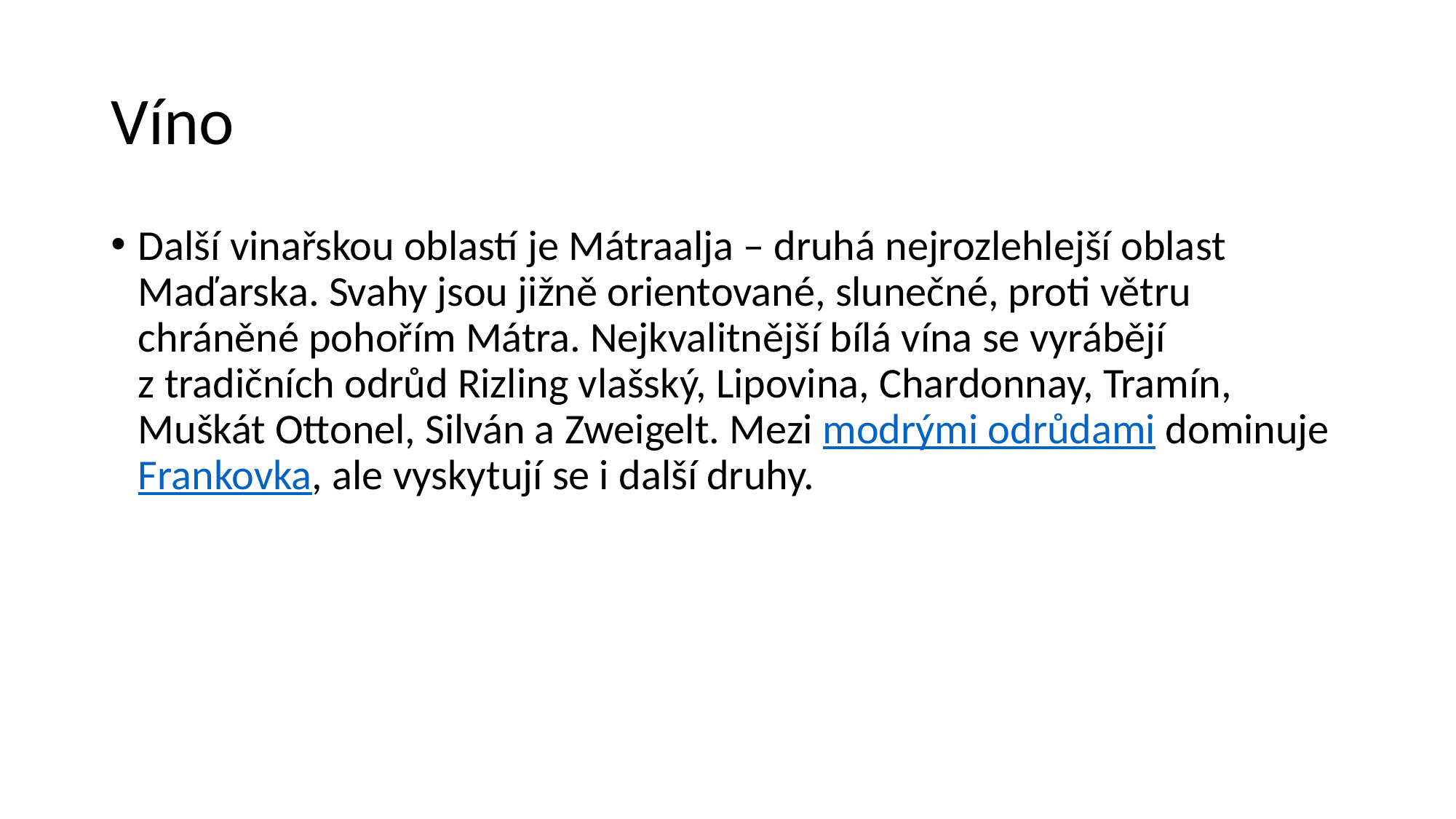

# Víno
Další vinařskou oblastí je Mátraalja – druhá nejrozlehlejší oblast Maďarska. Svahy jsou jižně orientované, slunečné, proti větru chráněné pohořím Mátra. Nejkvalitnější bílá vína se vyrábějí z tradičních odrůd Rizling vlašský, Lipovina, Chardonnay, Tramín, Muškát Ottonel, Silván a Zweigelt. Mezi modrými odrůdami dominuje Frankovka, ale vyskytují se i další druhy.